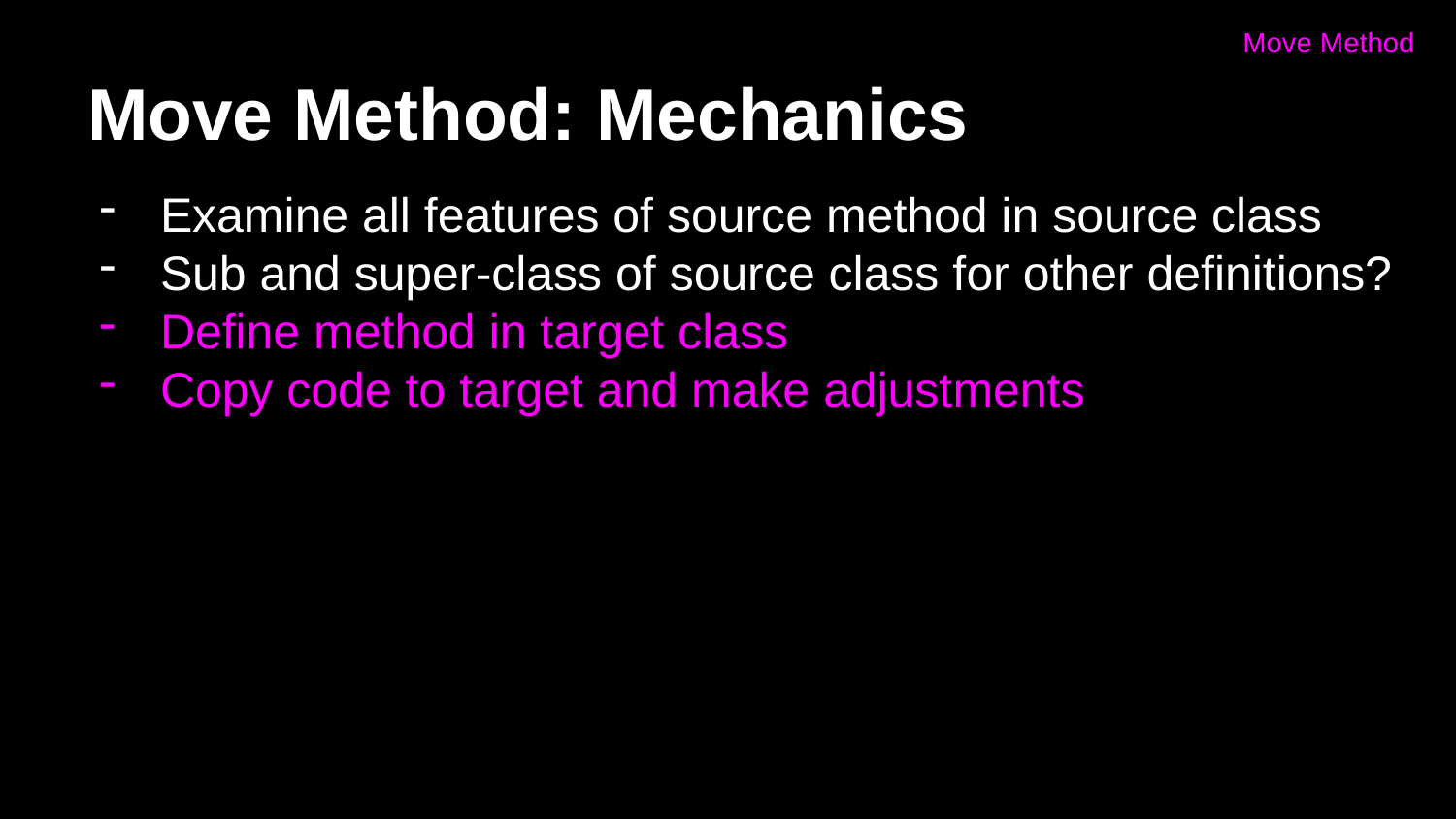

Move Method
# Move Method: Mechanics
Examine all features of source method in source class
Sub and super-class of source class for other definitions?
Define method in target class
Copy code to target and make adjustments